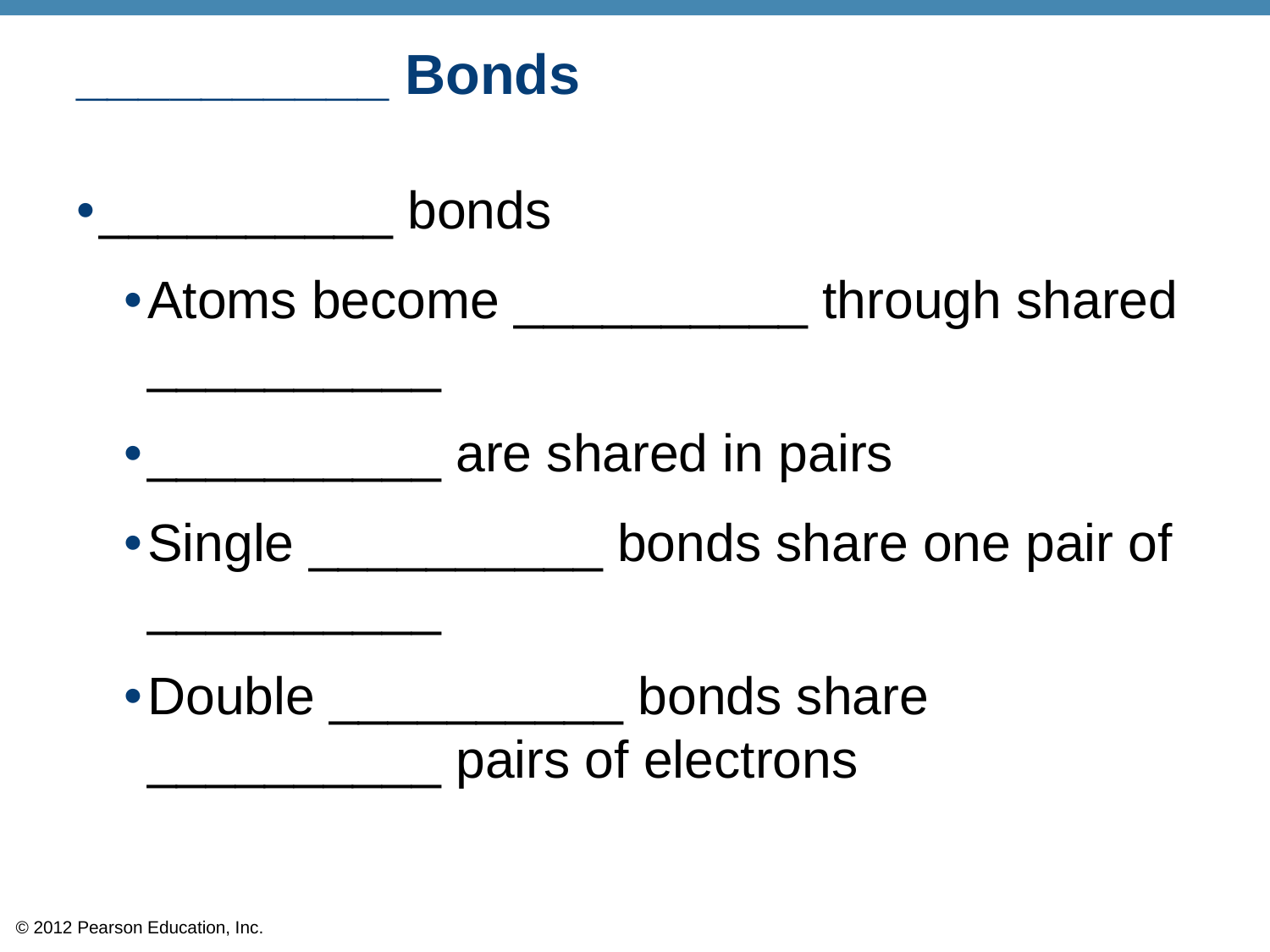

# __________ Bonds
__________ bonds
Atoms become __________ through shared __________
__________ are shared in pairs
Single __________ bonds share one pair of __________
Double __________ bonds share __________ pairs of electrons